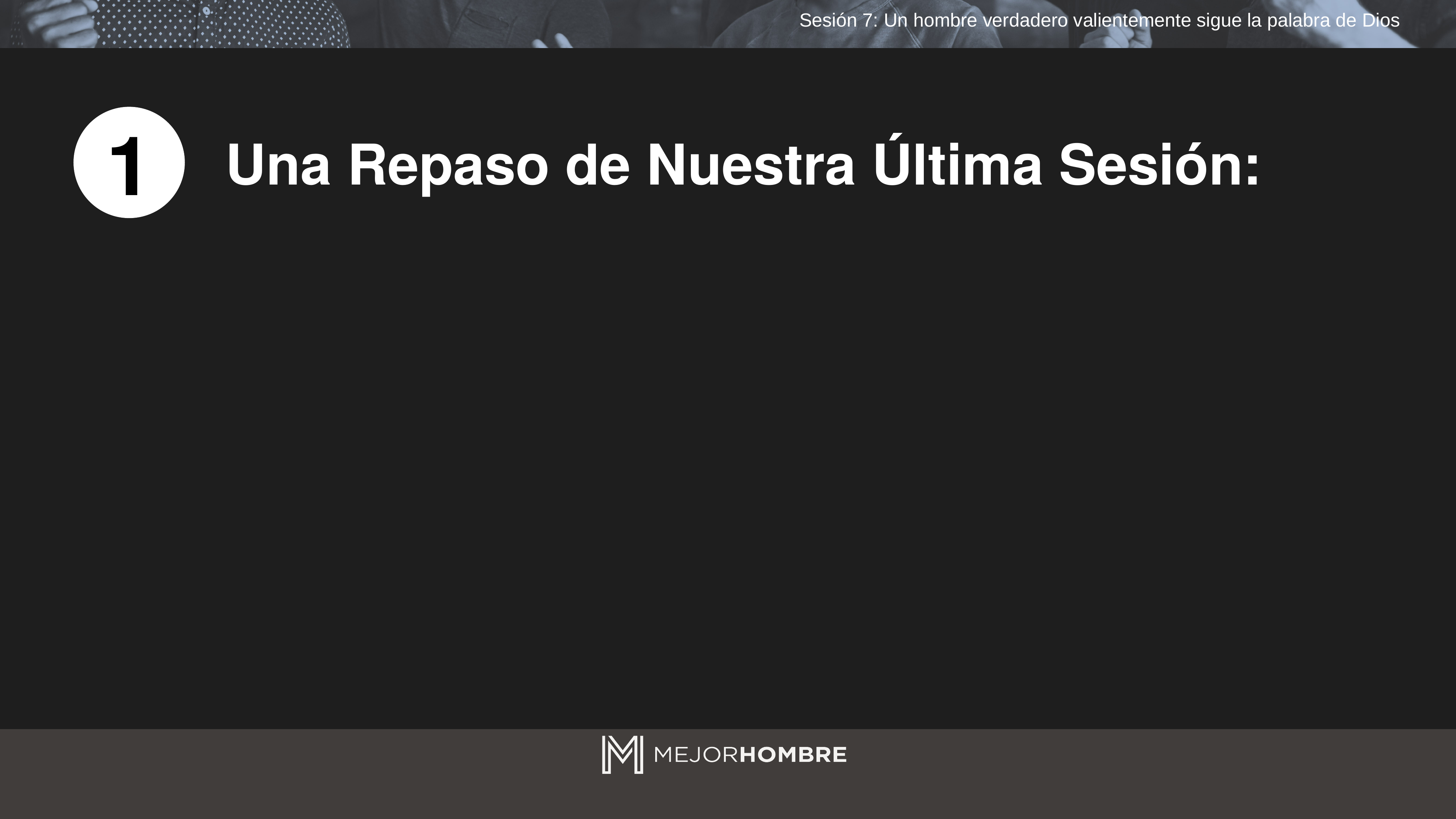

1
Una Repaso de Nuestra Última Sesión: